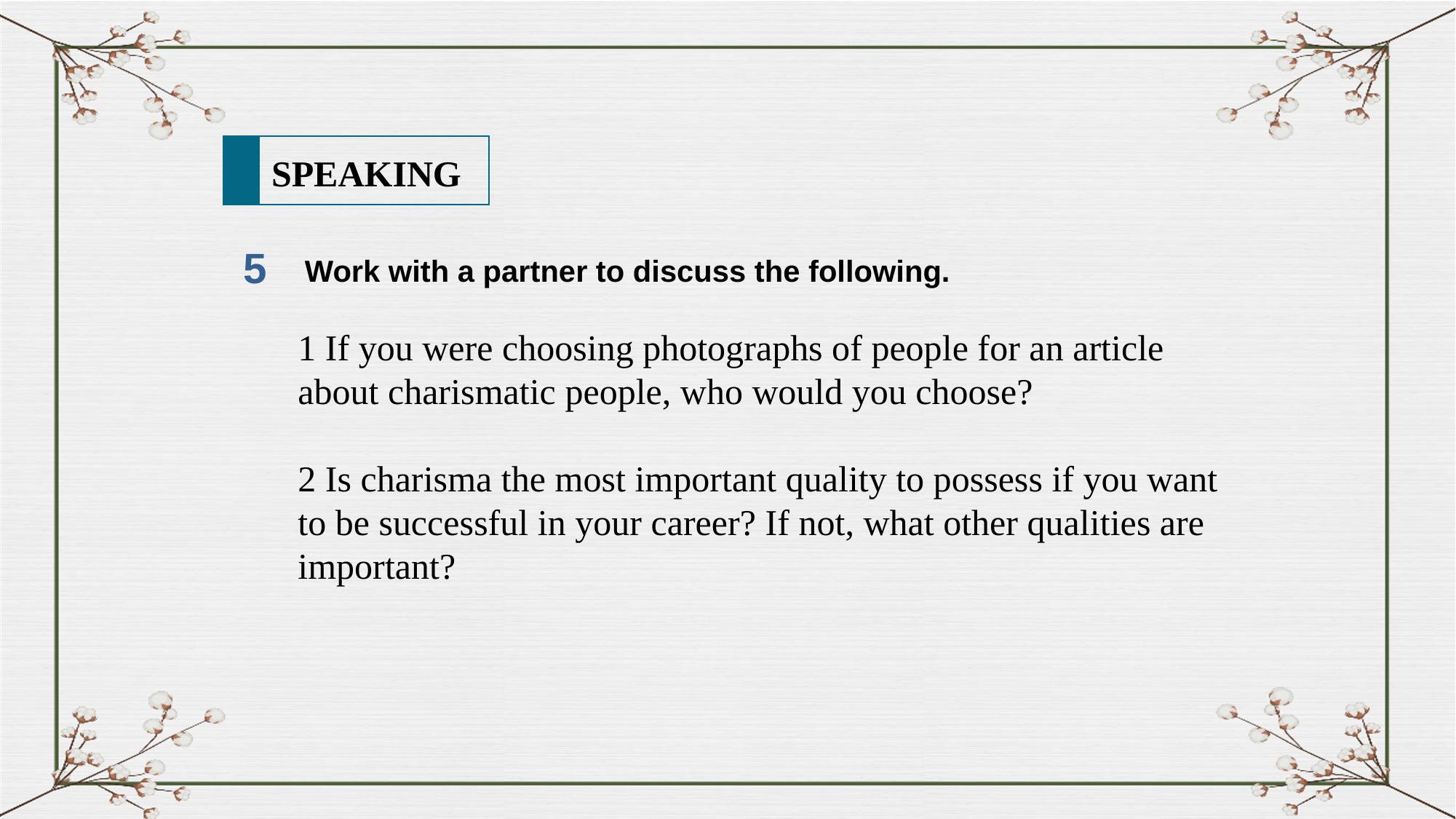

SPEAKING
      Work with a partner to discuss the following.
 5
1 If you were choosing photographs of people for an article about charismatic people, who would you choose?
2 Is charisma the most important quality to possess if you want to be successful in your career? If not, what other qualities are important?